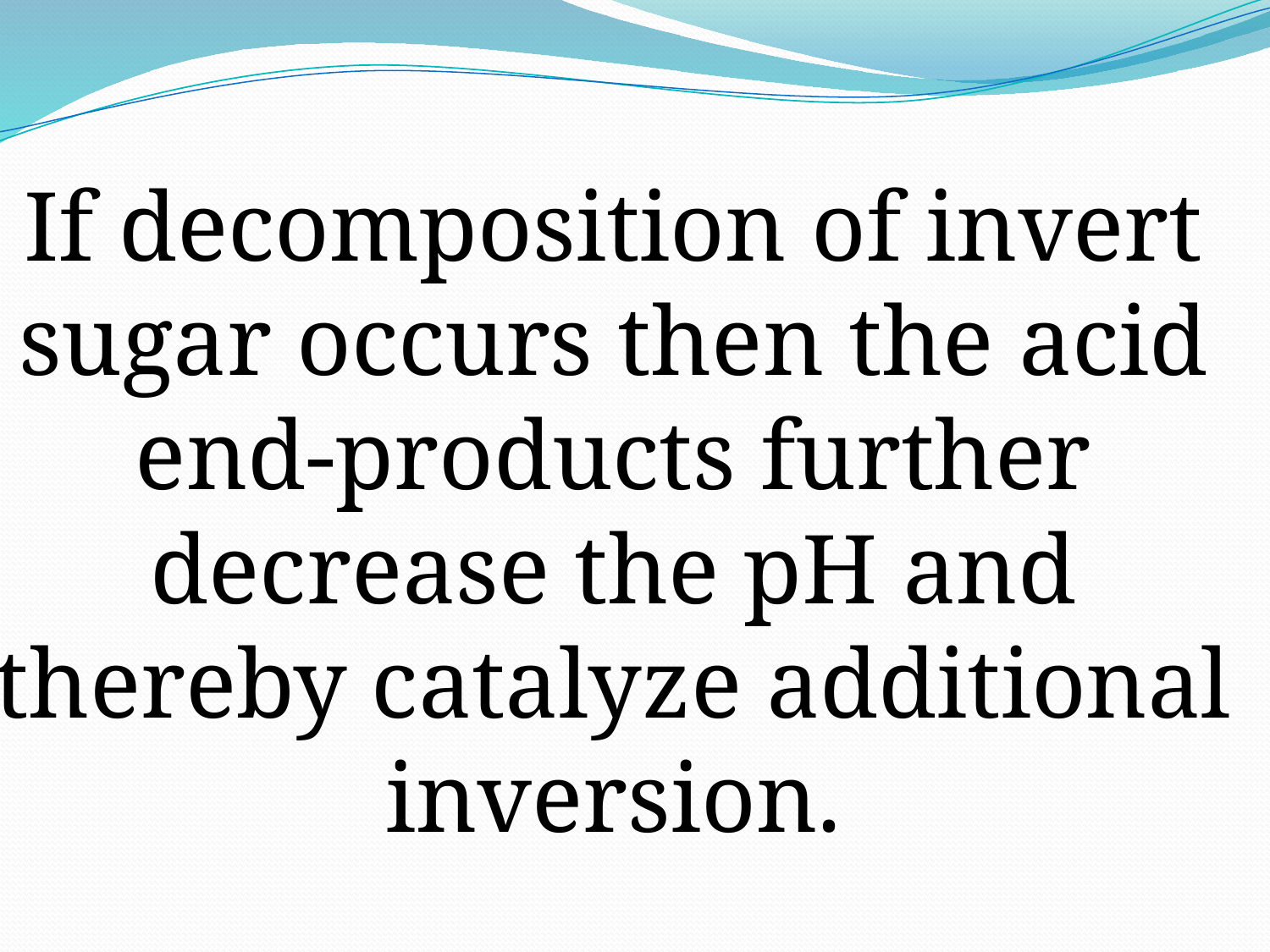

If decomposition of invert
sugar occurs then the acid
end-products further
decrease the pH and
thereby catalyze additional
inversion.